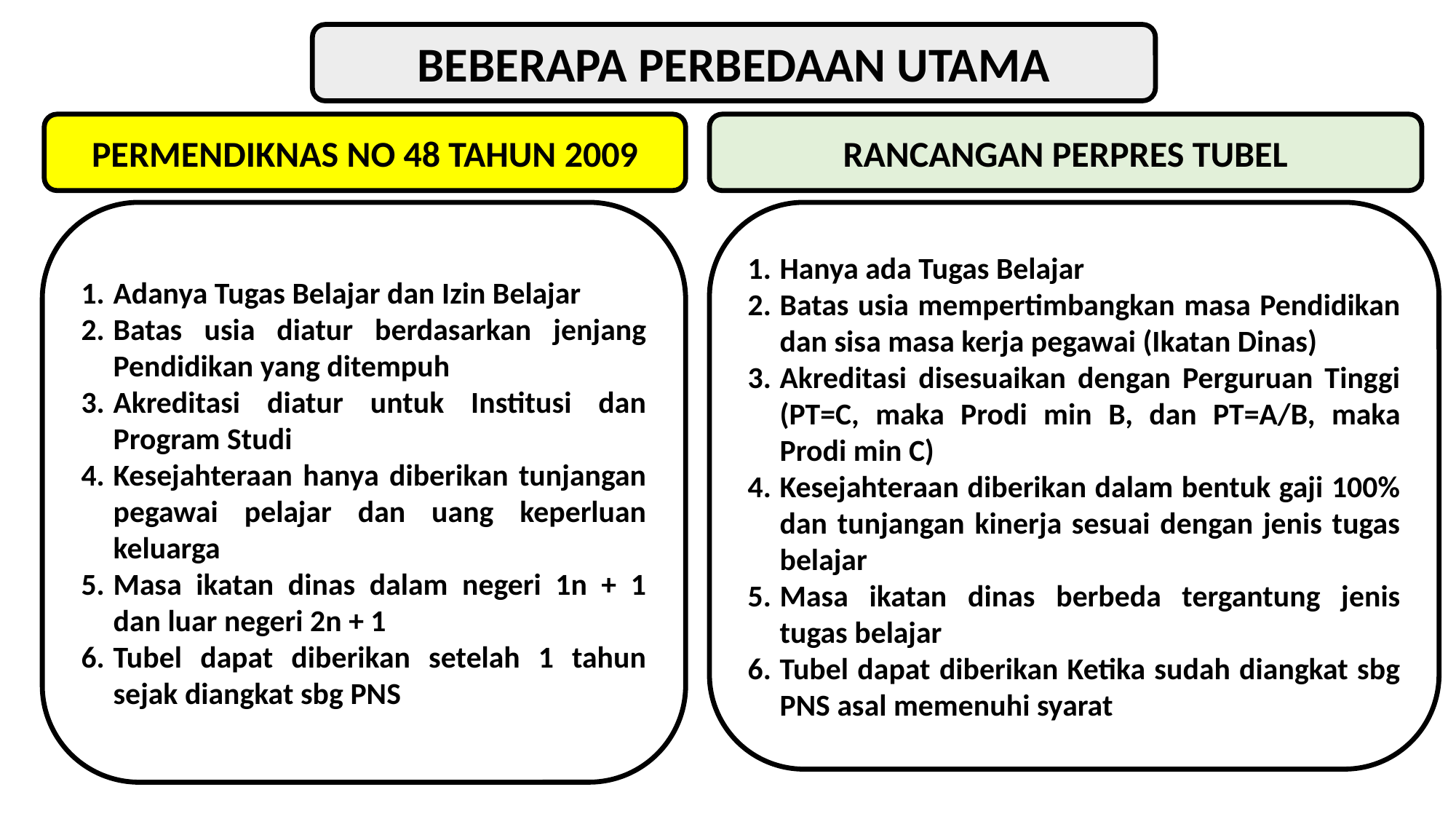

BEBERAPA PERBEDAAN UTAMA
PERMENDIKNAS NO 48 TAHUN 2009
RANCANGAN PERPRES TUBEL
Adanya Tugas Belajar dan Izin Belajar
Batas usia diatur berdasarkan jenjang Pendidikan yang ditempuh
Akreditasi diatur untuk Institusi dan Program Studi
Kesejahteraan hanya diberikan tunjangan pegawai pelajar dan uang keperluan keluarga
Masa ikatan dinas dalam negeri 1n + 1 dan luar negeri 2n + 1
Tubel dapat diberikan setelah 1 tahun sejak diangkat sbg PNS
Hanya ada Tugas Belajar
Batas usia mempertimbangkan masa Pendidikan dan sisa masa kerja pegawai (Ikatan Dinas)
Akreditasi disesuaikan dengan Perguruan Tinggi (PT=C, maka Prodi min B, dan PT=A/B, maka Prodi min C)
Kesejahteraan diberikan dalam bentuk gaji 100% dan tunjangan kinerja sesuai dengan jenis tugas belajar
Masa ikatan dinas berbeda tergantung jenis tugas belajar
Tubel dapat diberikan Ketika sudah diangkat sbg PNS asal memenuhi syarat